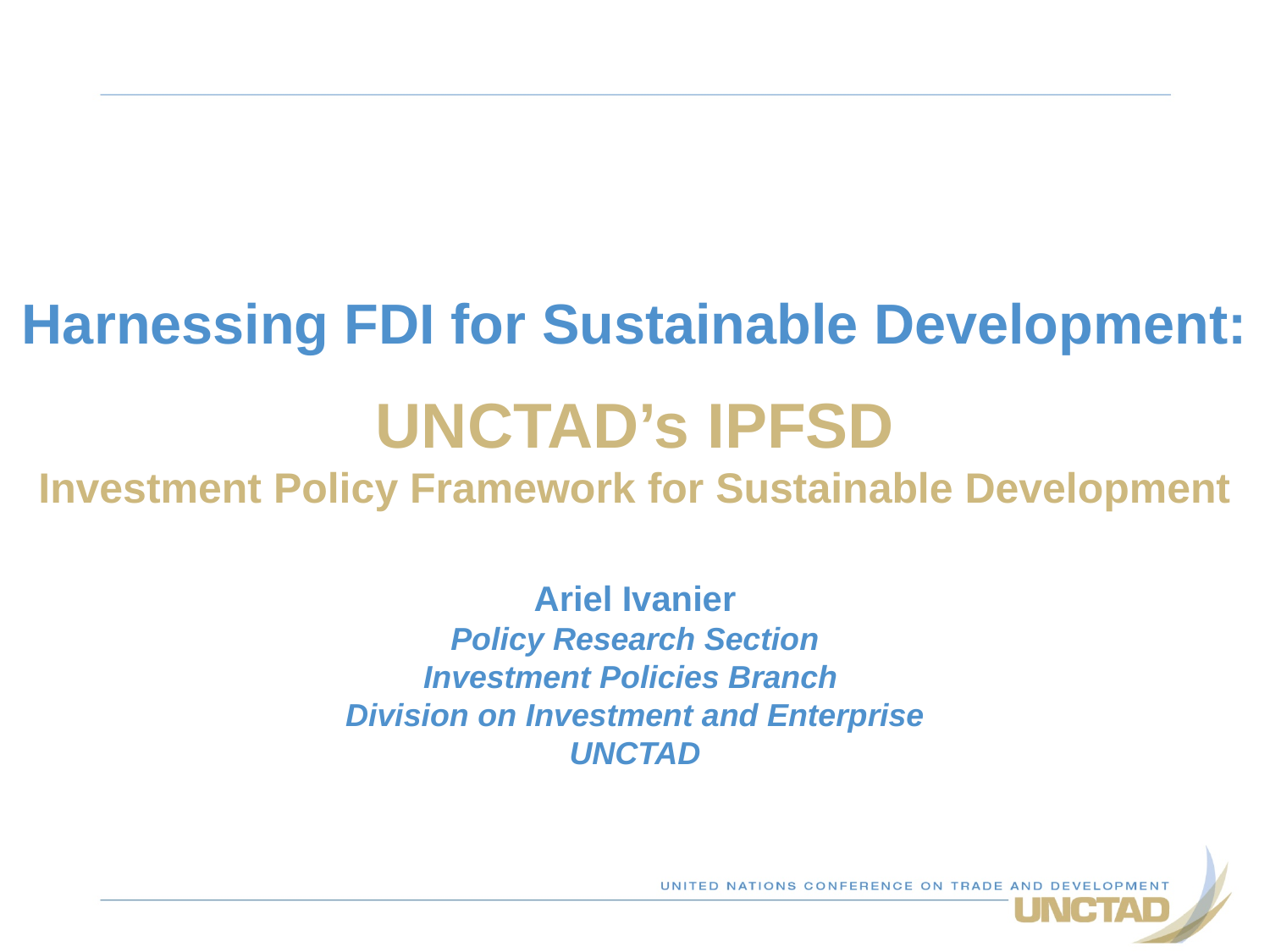

Harnessing FDI for Sustainable Development:

UNCTAD’s IPFSD
Investment Policy Framework for Sustainable Development

Ariel Ivanier
Policy Research Section
Investment Policies Branch
Division on Investment and Enterprise
UNCTAD